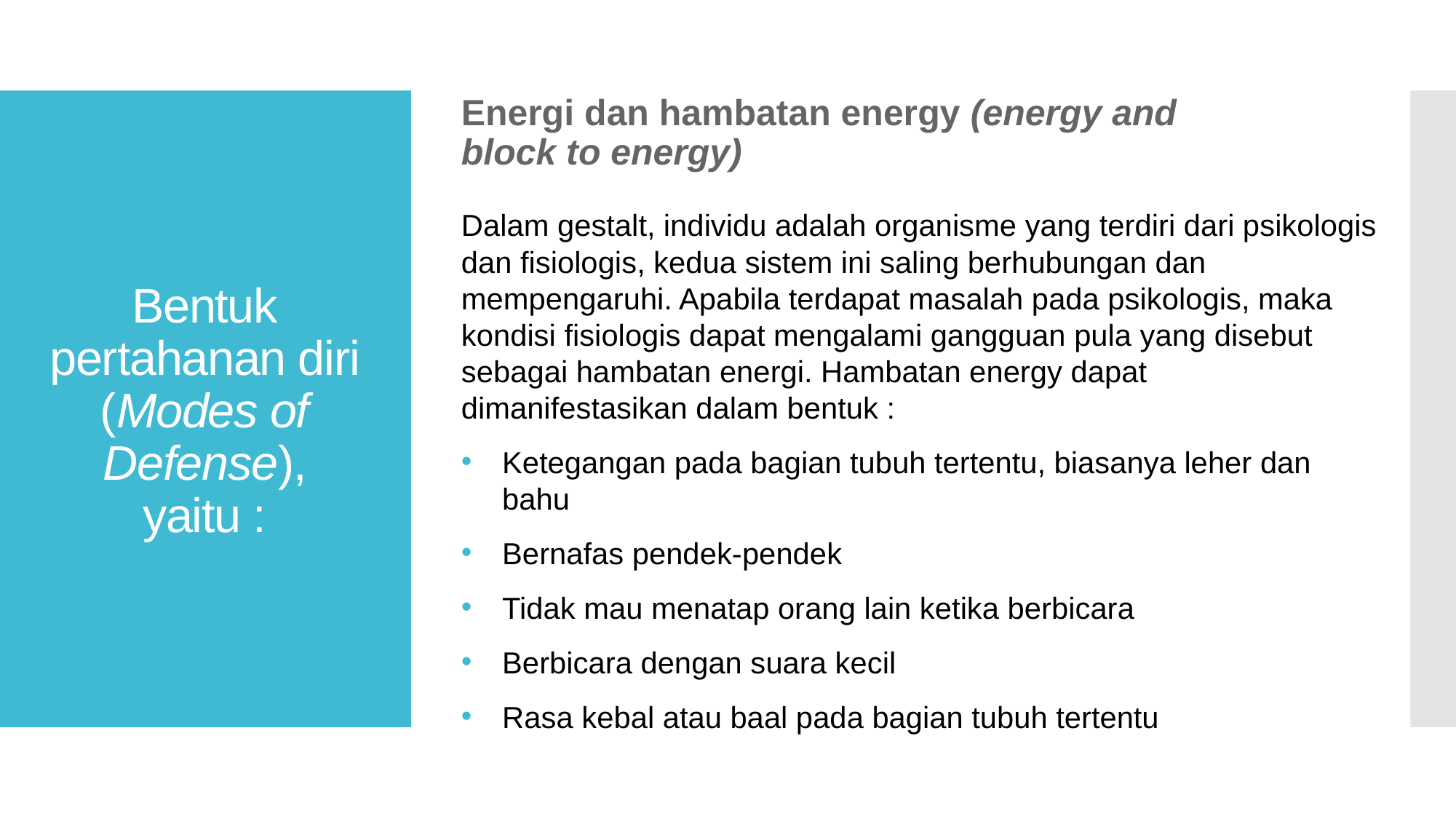

Energi dan hambatan energy (energy and block to energy)
Dalam gestalt, individu adalah organisme yang terdiri dari psikologis dan fisiologis, kedua sistem ini saling berhubungan dan mempengaruhi. Apabila terdapat masalah pada psikologis, maka kondisi fisiologis dapat mengalami gangguan pula yang disebut sebagai hambatan energi. Hambatan energy dapat dimanifestasikan dalam bentuk :
Ketegangan pada bagian tubuh tertentu, biasanya leher dan bahu
Bernafas pendek-pendek
Tidak mau menatap orang lain ketika berbicara
Berbicara dengan suara kecil
Rasa kebal atau baal pada bagian tubuh tertentu
Bentuk pertahanan diri (Modes of Defense), yaitu :